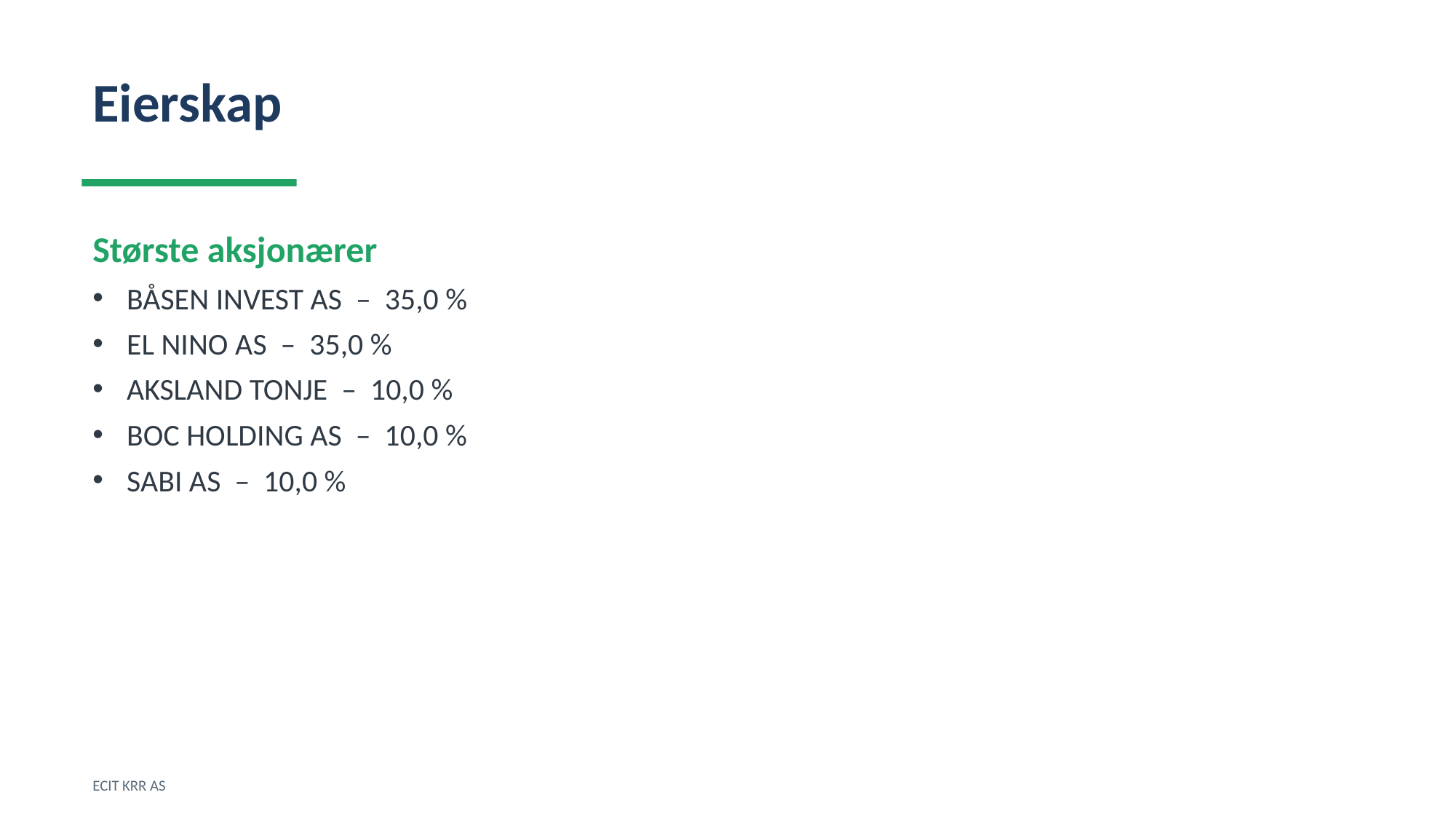

Eierskap

Største aksjonærer
BÅSEN INVEST AS  –  35,0 %
EL NINO AS  –  35,0 %
AKSLAND TONJE  –  10,0 %
BOC HOLDING AS  –  10,0 %
SABI AS  –  10,0 %
ECIT KRR AS